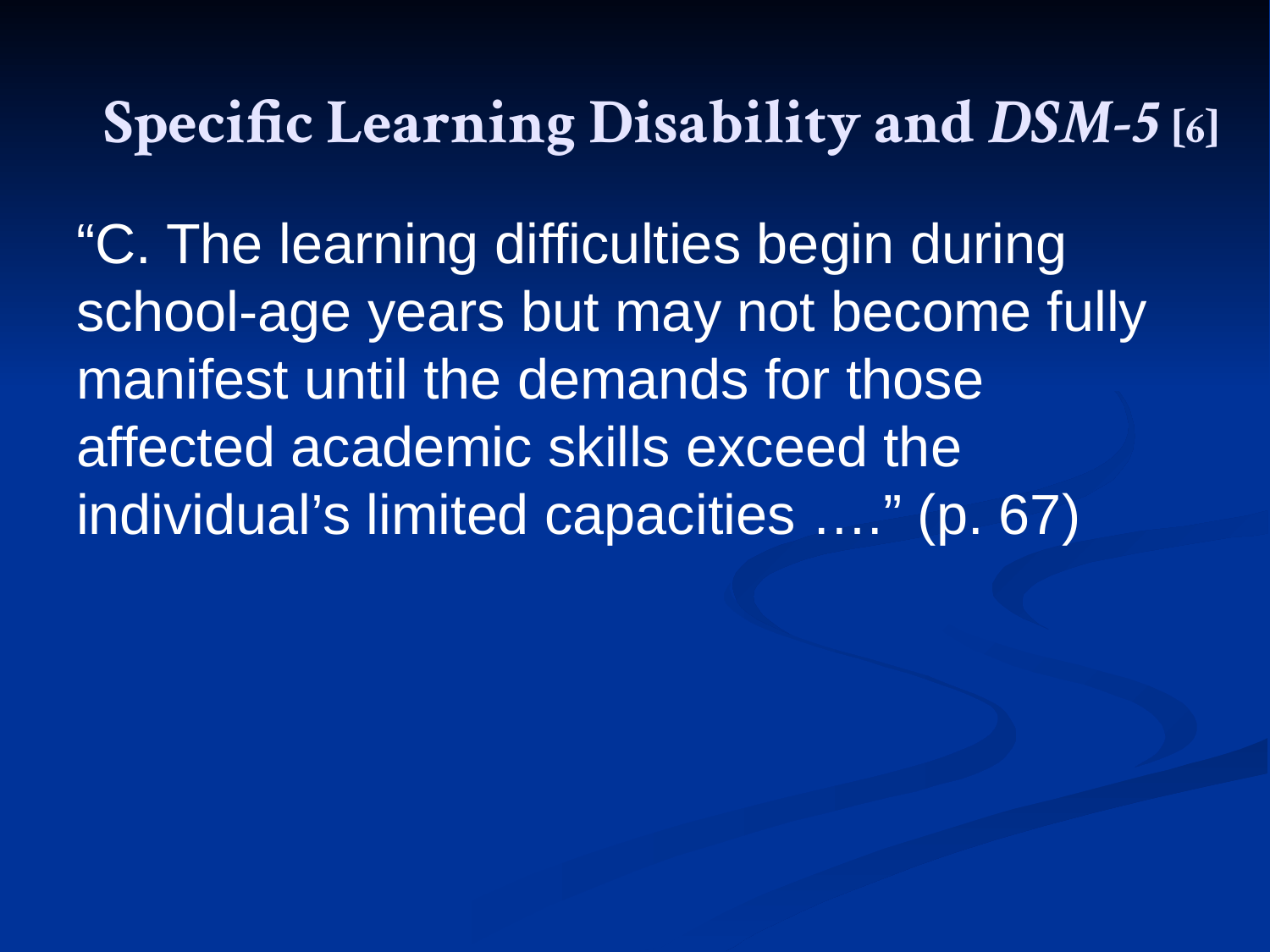

# Specific Learning Disability and DSM-5 [6]
“C. The learning difficulties begin during school-age years but may not become fully manifest until the demands for those affected academic skills exceed the individual’s limited capacities ….” (p. 67)